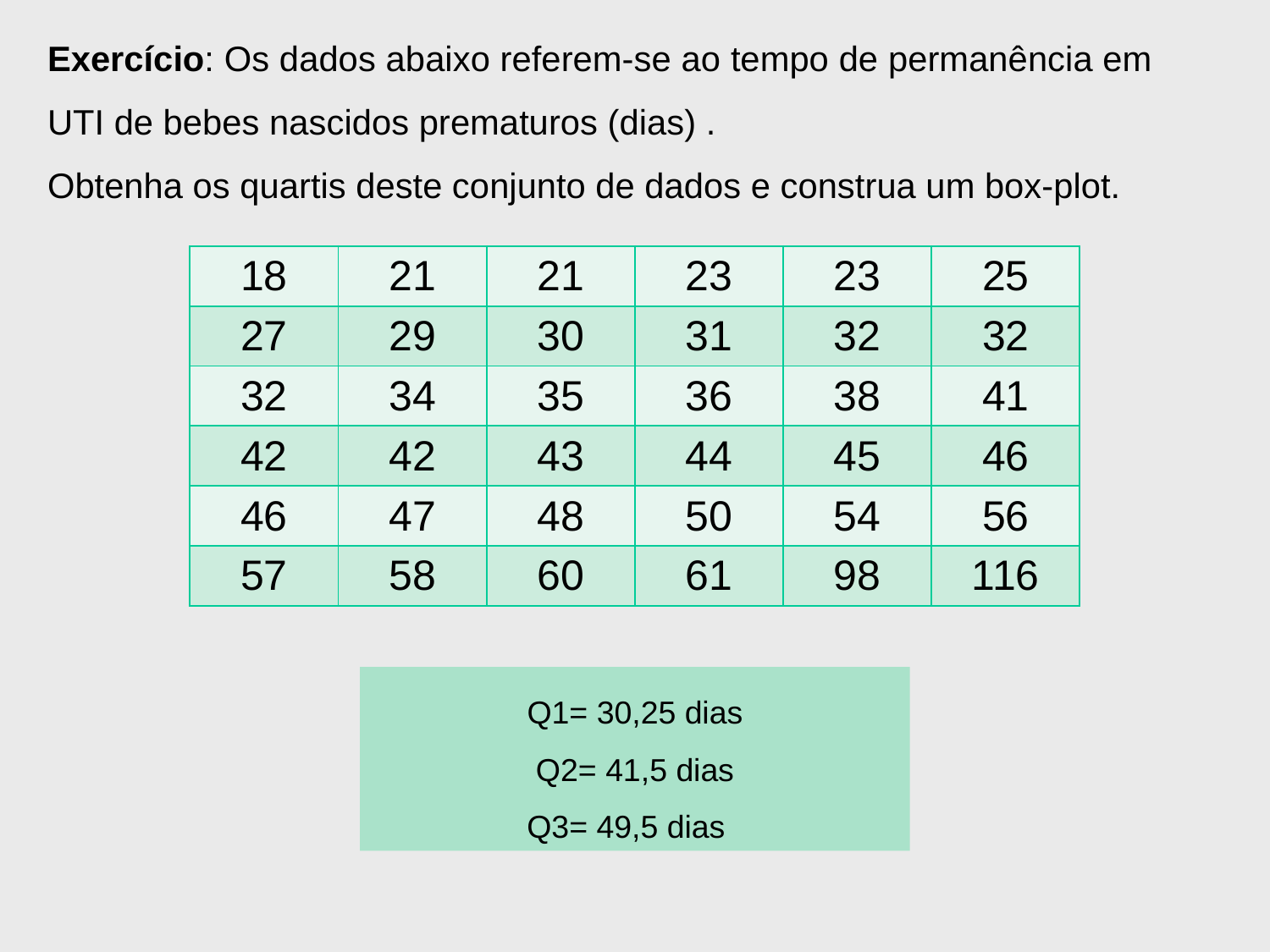

Exercício: Os dados abaixo referem-se ao tempo de permanência em UTI de bebes nascidos prematuros (dias) .
Obtenha os quartis deste conjunto de dados e construa um box-plot.
| 18 | 21 | 21 | 23 | 23 | 25 |
| --- | --- | --- | --- | --- | --- |
| 27 | 29 | 30 | 31 | 32 | 32 |
| 32 | 34 | 35 | 36 | 38 | 41 |
| 42 | 42 | 43 | 44 | 45 | 46 |
| 46 | 47 | 48 | 50 | 54 | 56 |
| 57 | 58 | 60 | 61 | 98 | 116 |
Q1= 30,25 dias
Q2= 41,5 dias
Q3= 49,5 dias